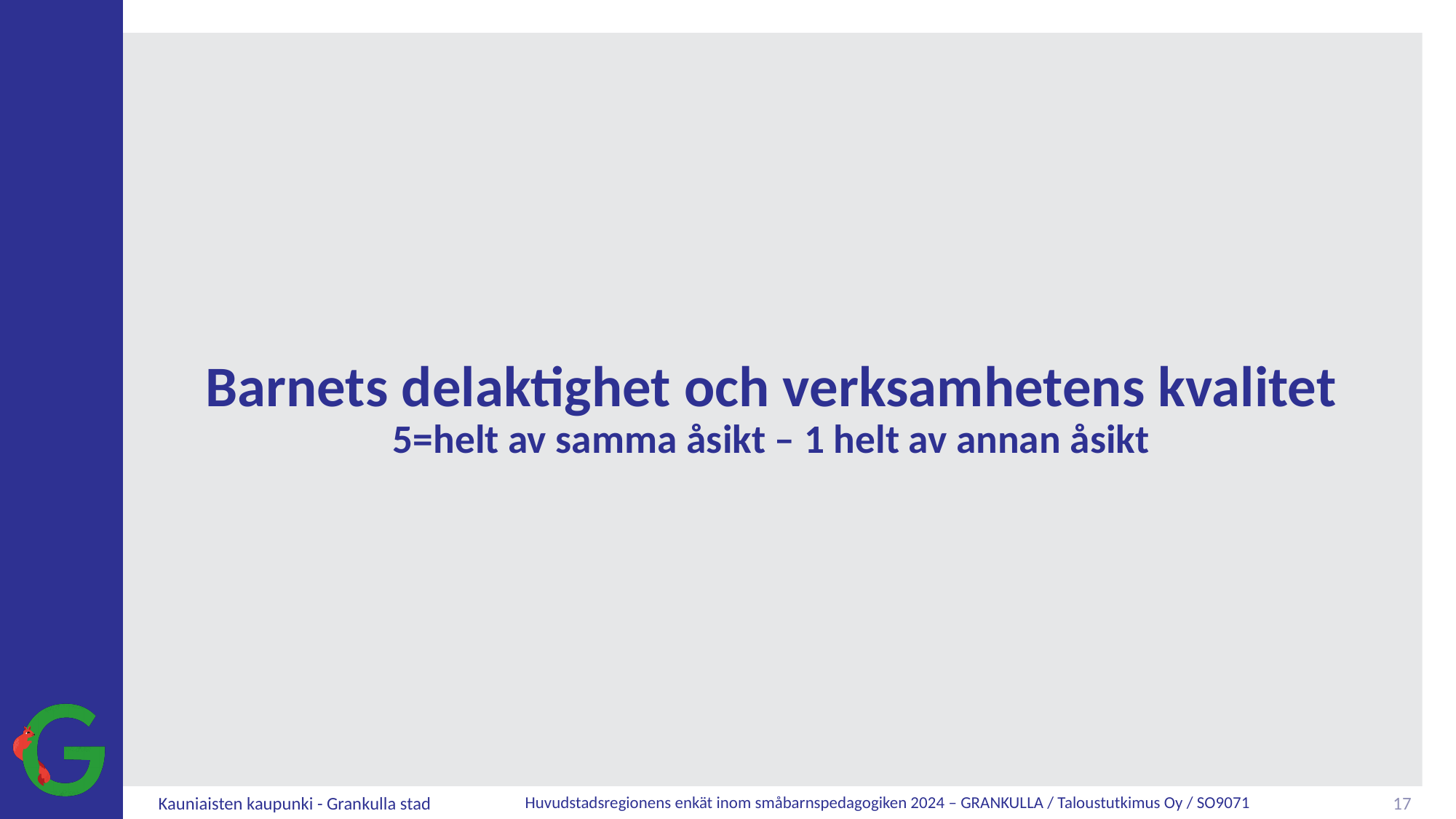

# Barnets delaktighet och verksamhetens kvalitet 5=helt av samma åsikt – 1 helt av annan åsikt
17